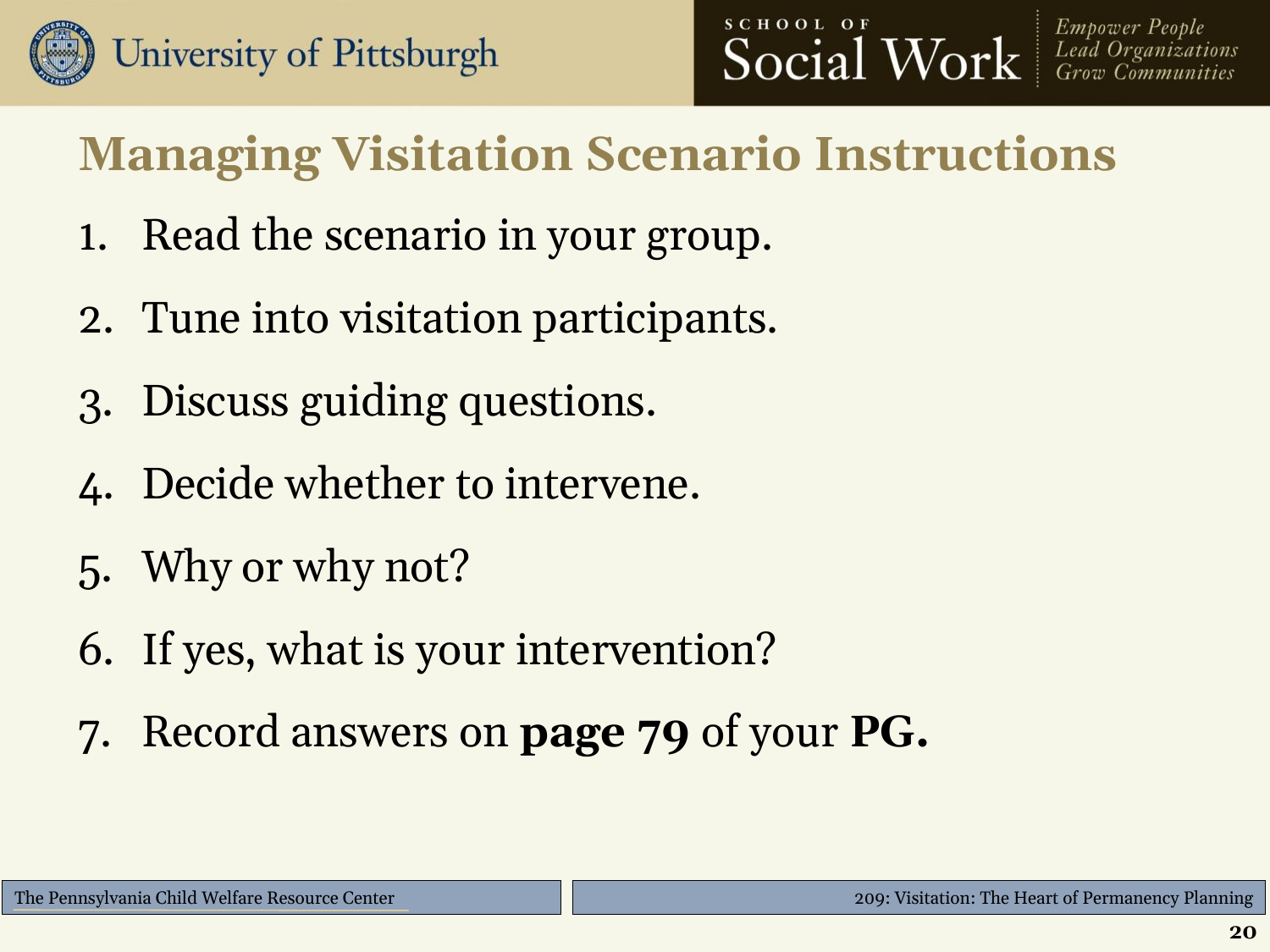

# Managing Visitation Scenario Instructions
Read the scenario in your group.
Tune into visitation participants.
Discuss guiding questions.
Decide whether to intervene.
Why or why not?
If yes, what is your intervention?
Record answers on page 79 of your PG.
20